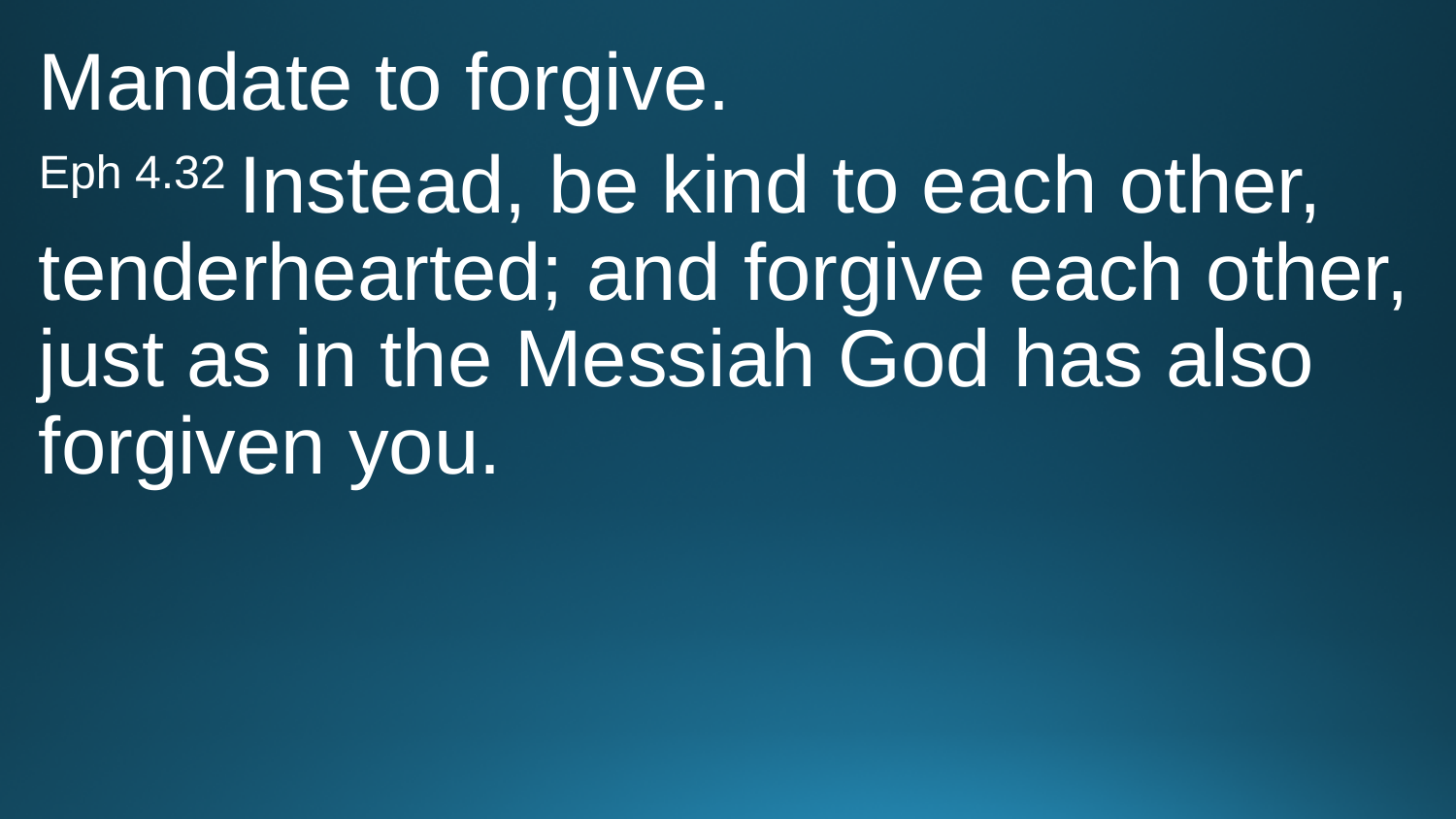

Mandate to forgive.
Eph 4.32 Instead, be kind to each other, tenderhearted; and forgive each other, just as in the Messiah God has also forgiven you.